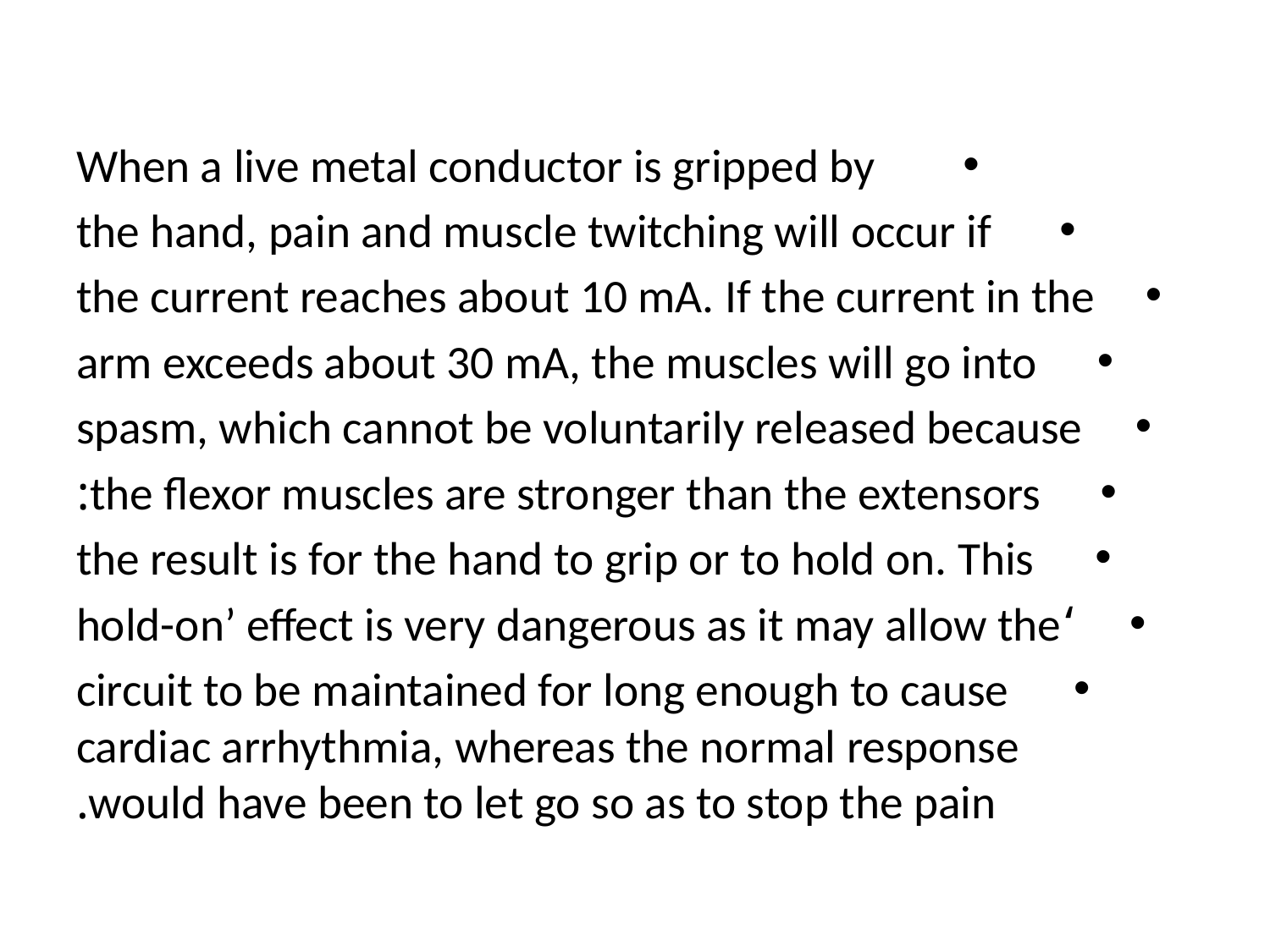

When a live metal conductor is gripped by
the hand, pain and muscle twitching will occur if
the current reaches about 10 mA. If the current in the
arm exceeds about 30 mA, the muscles will go into
spasm, which cannot be voluntarily released because
the flexor muscles are stronger than the extensors:
the result is for the hand to grip or to hold on. This
‘hold-on’ effect is very dangerous as it may allow the
circuit to be maintained for long enough to cause cardiac arrhythmia, whereas the normal response would have been to let go so as to stop the pain.